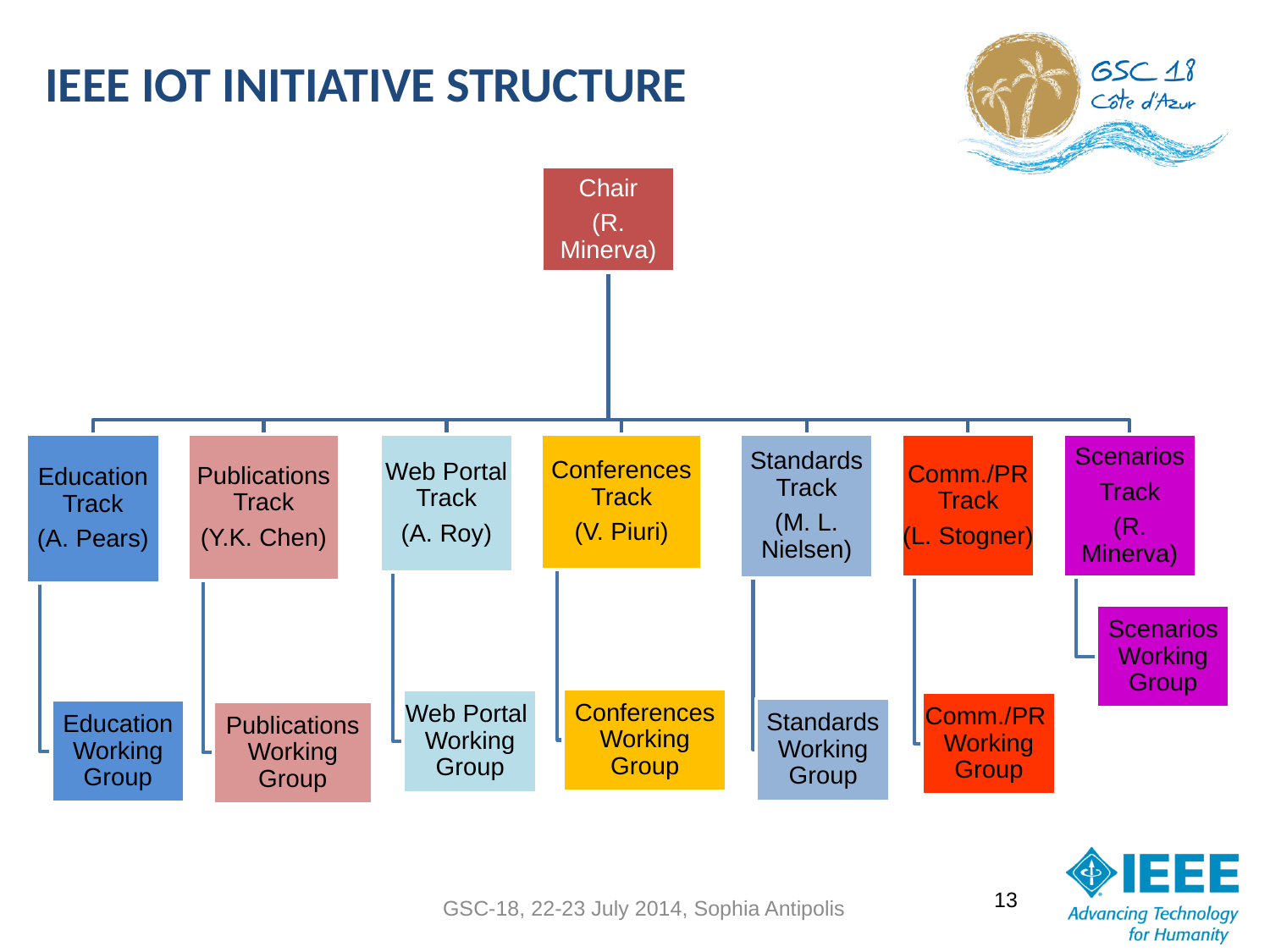

# IEEE Iot initiative structure
Chair
(R. Minerva)
Education Track
(A. Pears)
Education Working Group
Publications Track
(Y.K. Chen)
Publications Working Group
Web Portal Track
(A. Roy)
Web Portal  Working Group
Conferences Track
(V. Piuri)
Conferences Working Group
Standards Track
(M. L. Nielsen)
Standards Working Group
Comm./PR Track
(L. Stogner)
Comm./PR  Working Group
Scenarios
Track
(R. Minerva)
Scenarios Working Group
13
GSC-18, 22-23 July 2014, Sophia Antipolis